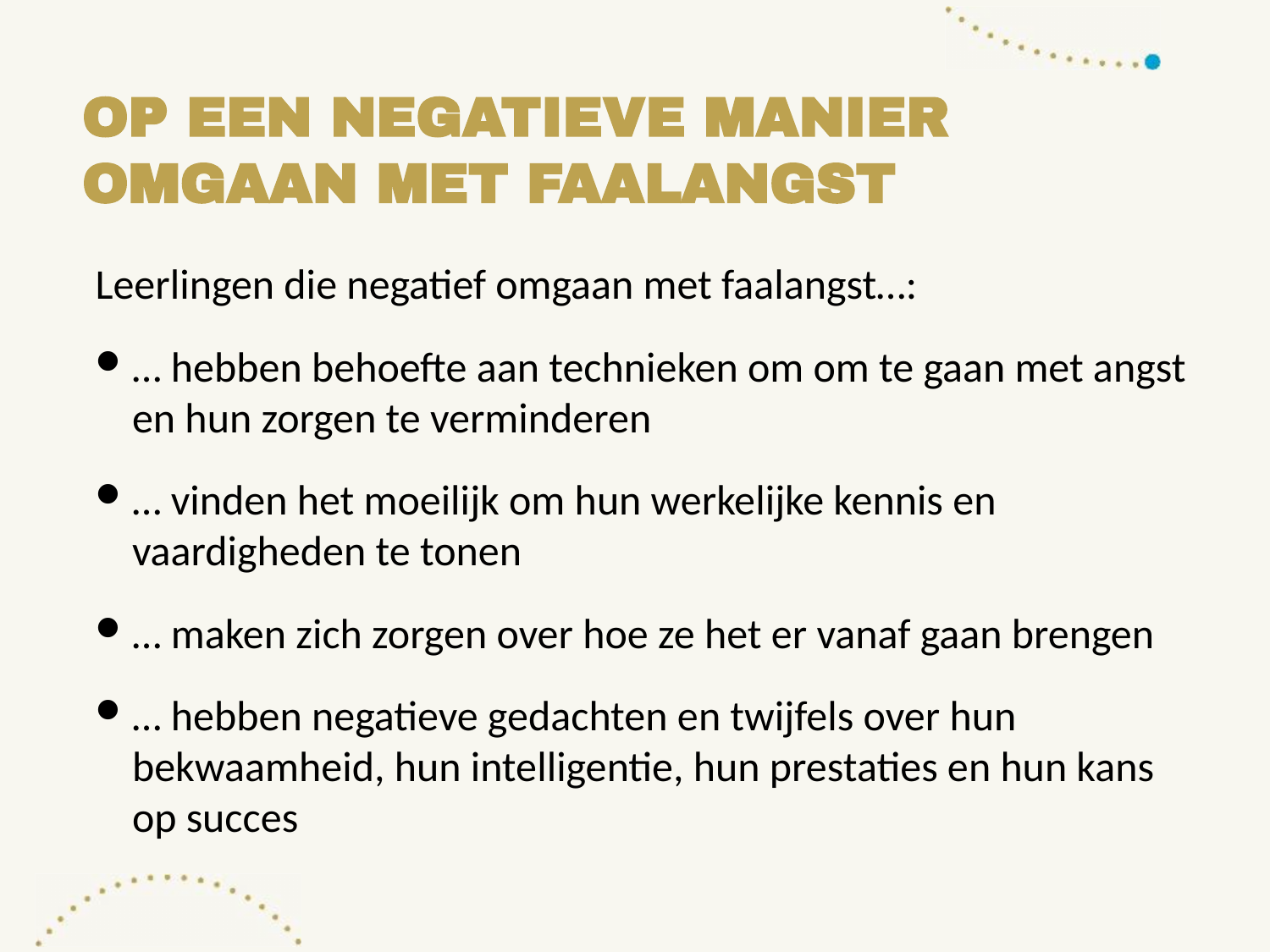

# Op een negatieve manier omgaan met faalangst
Leerlingen die negatief omgaan met faalangst…:
… hebben behoefte aan technieken om om te gaan met angst en hun zorgen te verminderen
… vinden het moeilijk om hun werkelijke kennis en vaardigheden te tonen
… maken zich zorgen over hoe ze het er vanaf gaan brengen
… hebben negatieve gedachten en twijfels over hun bekwaamheid, hun intelligentie, hun prestaties en hun kans op succes